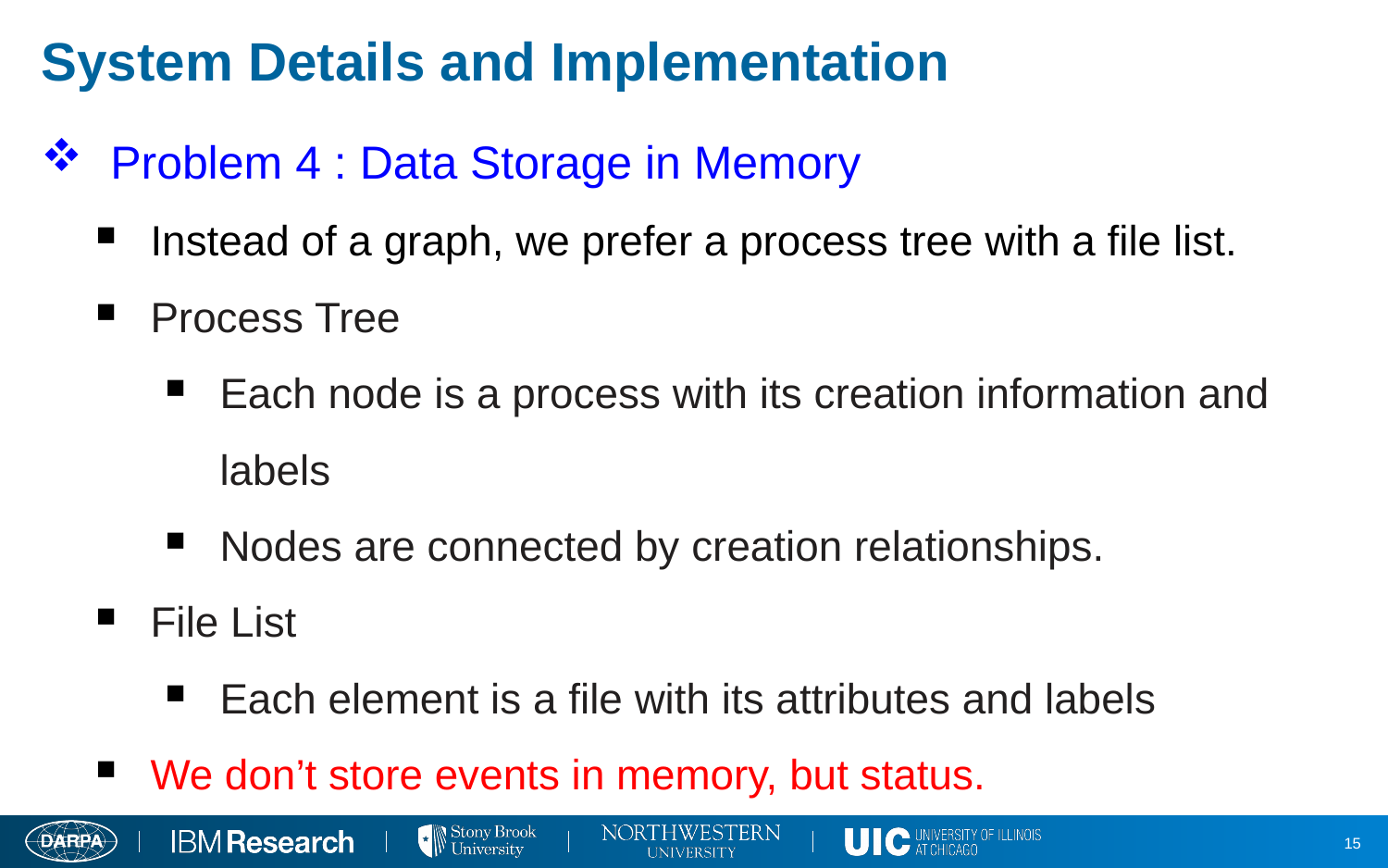

# System Details and Implementation
Problem 4 : Data Storage in Memory
Instead of a graph, we prefer a process tree with a file list.
Process Tree
Each node is a process with its creation information and labels
Nodes are connected by creation relationships.
File List
Each element is a file with its attributes and labels
We don’t store events in memory, but status.